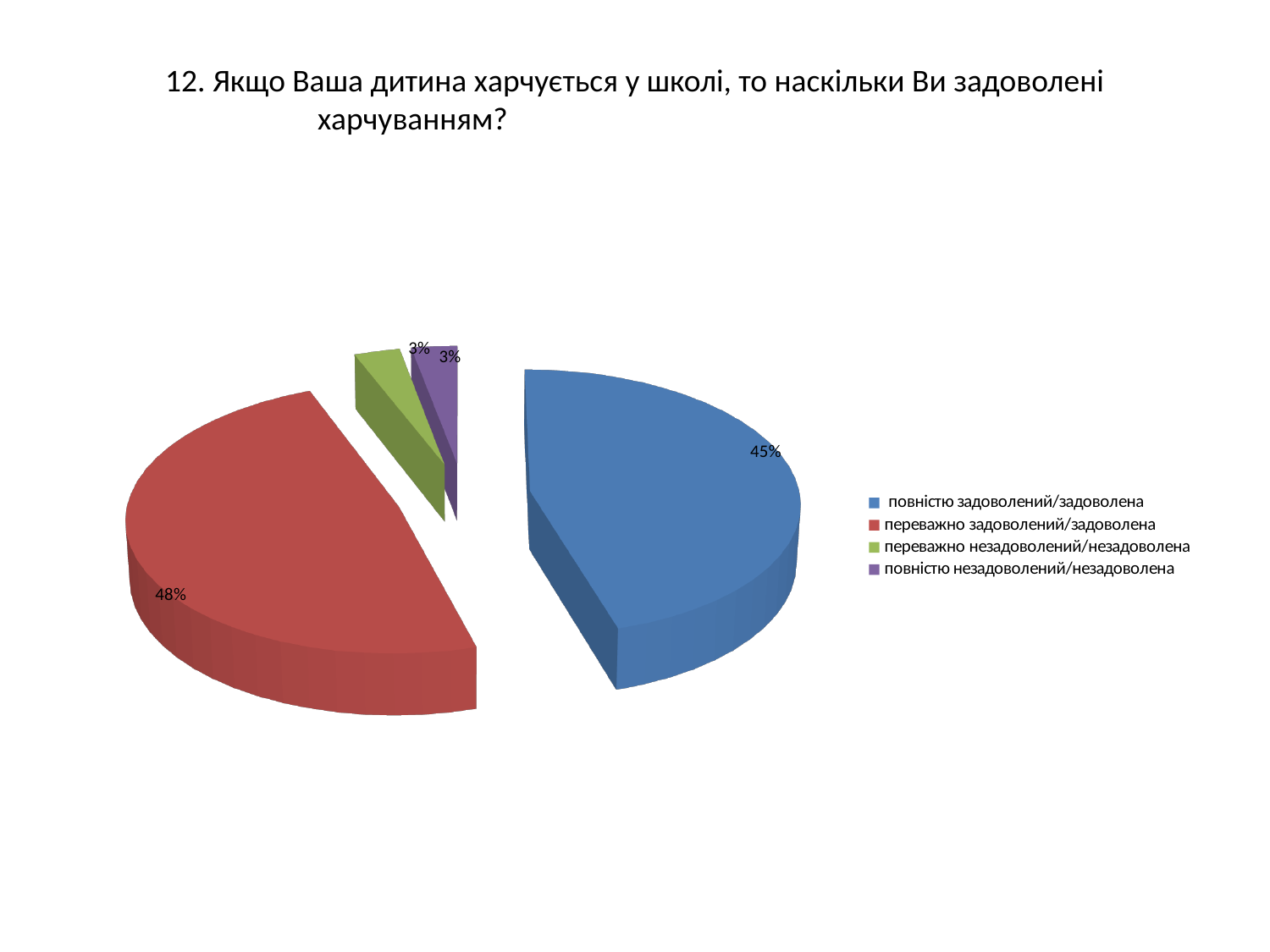

# 12. Якщо Ваша дитина харчується у школі, то наскільки Ви задоволені харчуванням?

[unsupported chart]